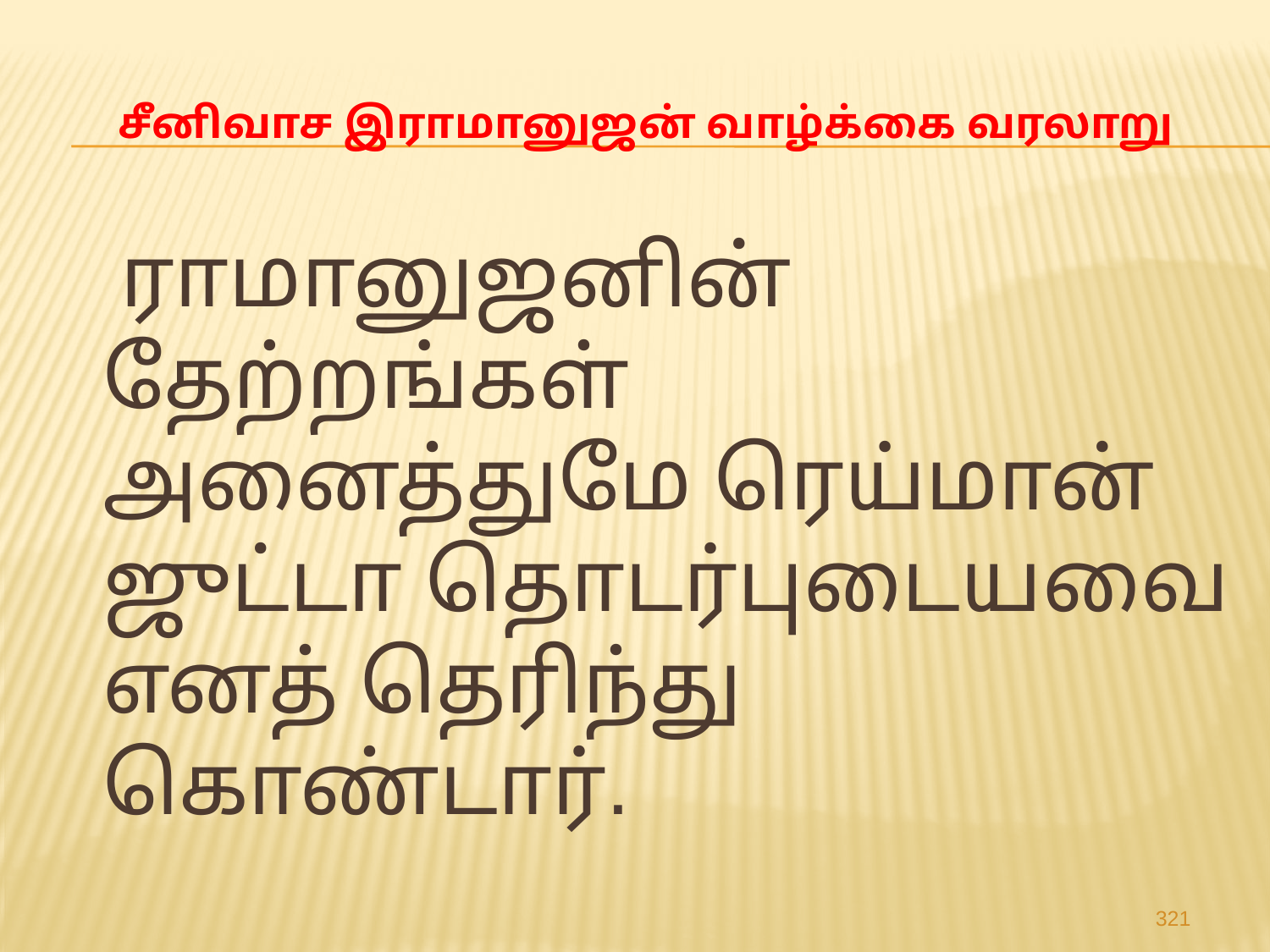

# சீனிவாச இராமானுஜன் வாழ்க்கை வரலாறு
   ராமானுஜனின் தேற்றங்கள் அனைத்துமே ரெய்மான் ஜுட்டா தொடர்புடையவை எனத் தெரிந்து கொண்டார்.

321